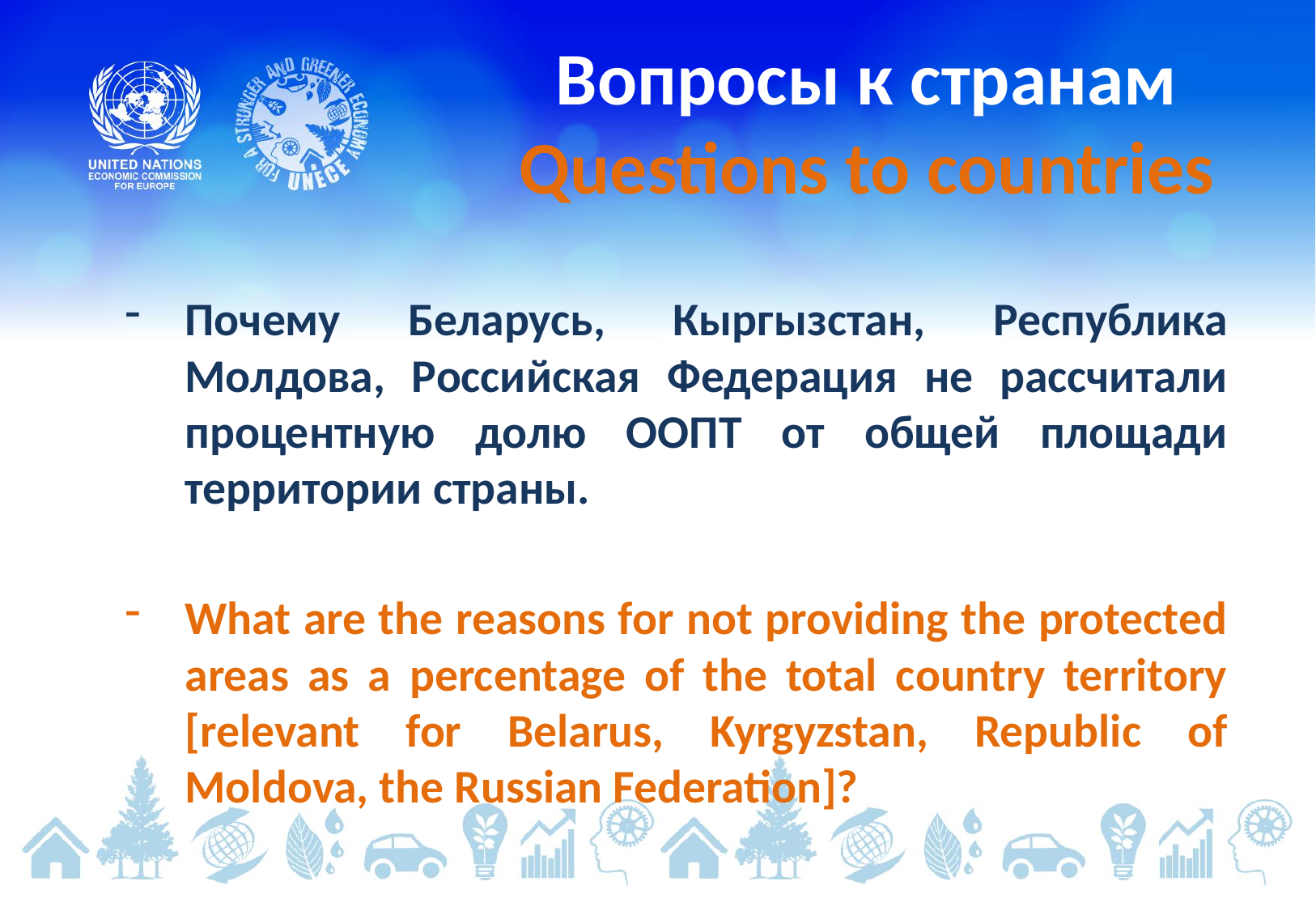

# Вопросы к странам Questions to countries
Почему Беларусь, Кыргызстан, Республика Молдова, Российская Федерация не рассчитали процентную долю ООПТ от общей площади территории страны.

What are the reasons for not providing the protected areas as a percentage of the total country territory [relevant for Belarus, Kyrgyzstan, Republic of Moldova, the Russian Federation]?